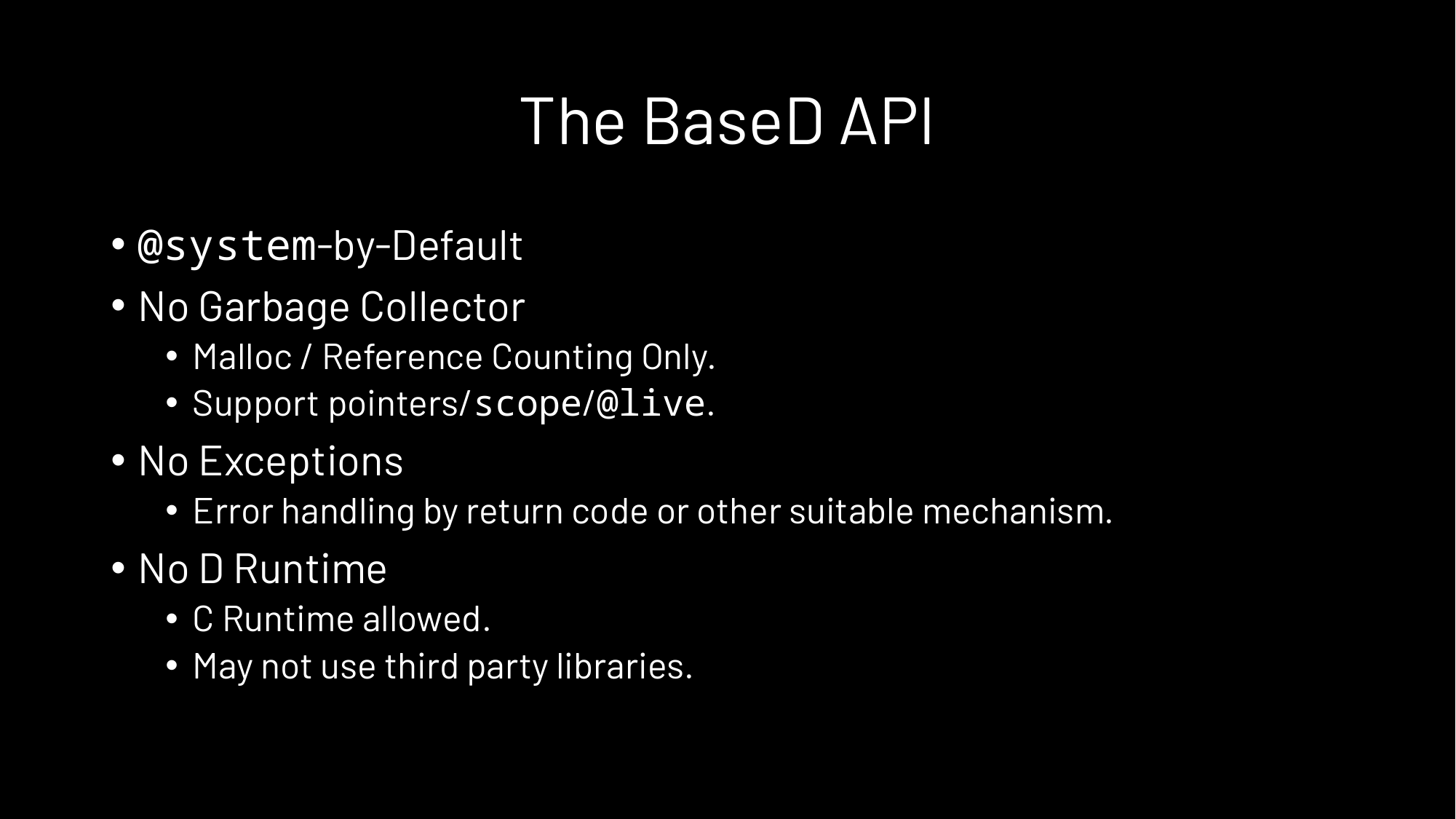

# The BaseD API
@system-by-Default
No Garbage Collector
Malloc / Reference Counting Only.
Support pointers/scope/@live.
No Exceptions
Error handling by return code or other suitable mechanism.
No D Runtime
C Runtime allowed.
May not use third party libraries.